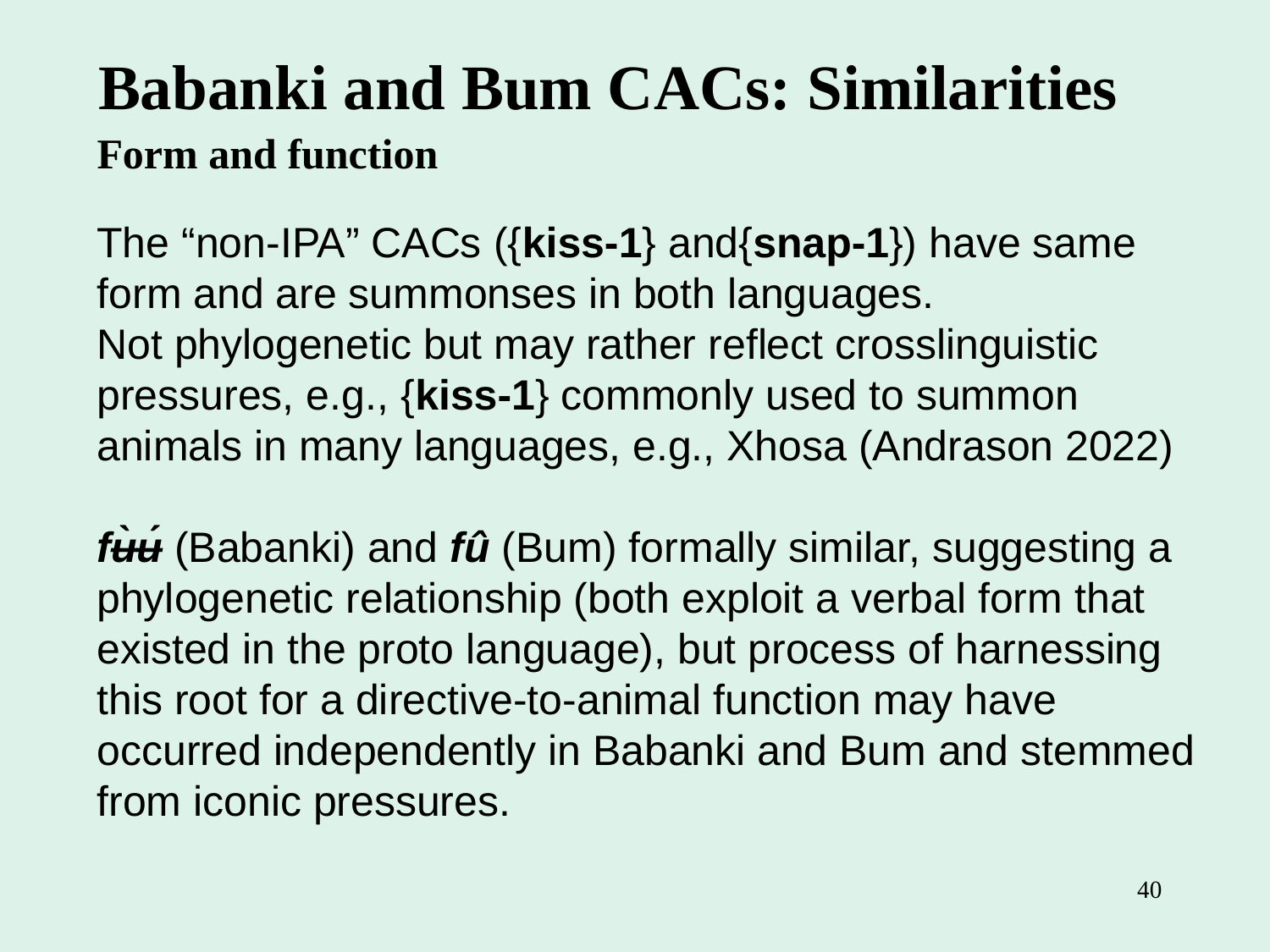

Babanki and Bum CACs: Similarities
Form and function

The “non-IPA” CACs ({kiss-1} and{snap-1}) have same form and are summonses in both languages.
Not phylogenetic but may rather reflect crosslinguistic pressures, e.g., {kiss-1} commonly used to summon animals in many languages, e.g., Xhosa (Andrason 2022)

fʉ̀ʉ́ (Babanki) and fû (Bum) formally similar, suggesting a phylogenetic relationship (both exploit a verbal form that existed in the proto language), but process of harnessing this root for a directive-to-animal function may have occurred independently in Babanki and Bum and stemmed from iconic pressures.

40